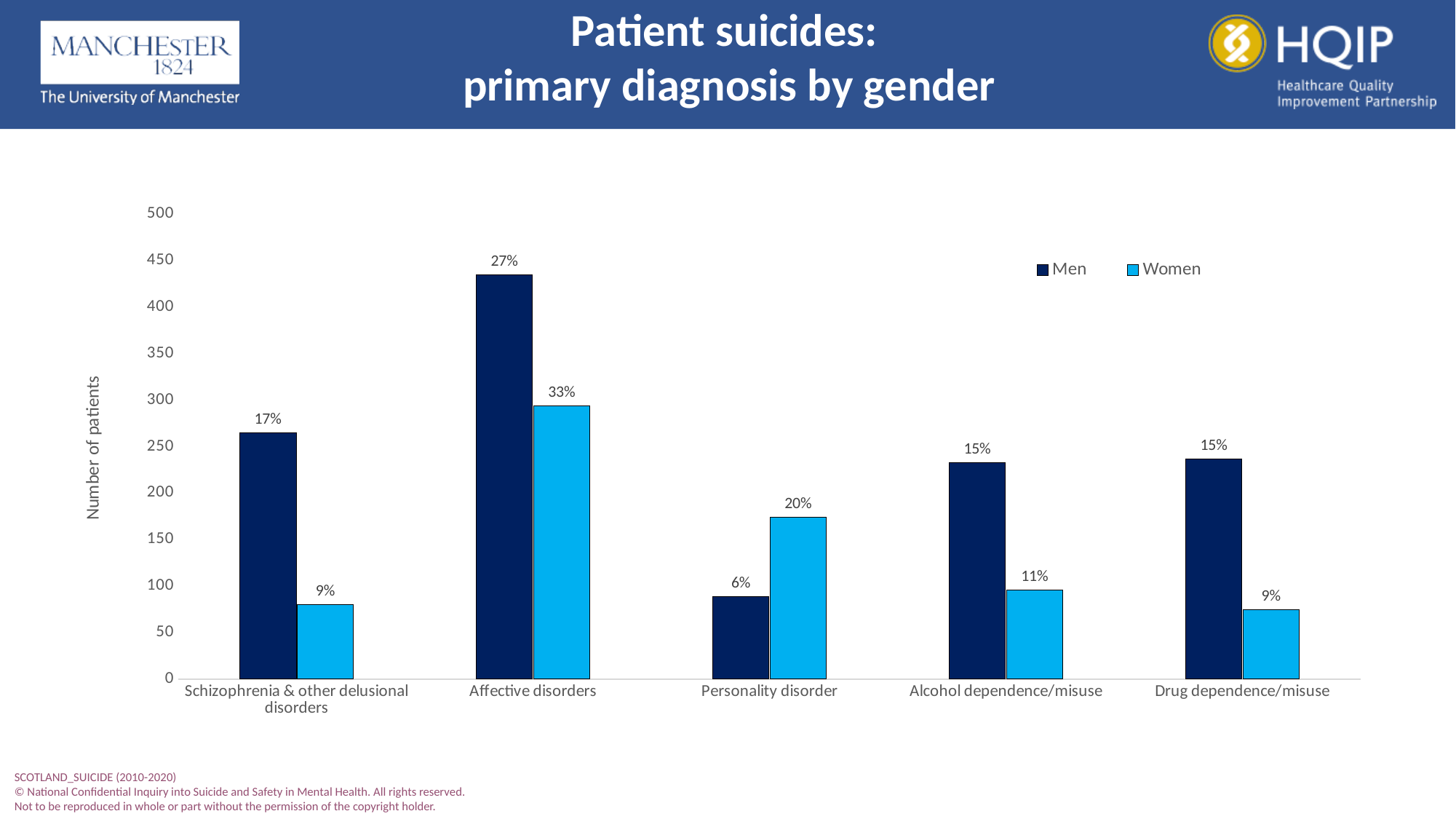

Patient suicides:
primary diagnosis by gender

### Chart

| Category | Men | Women |
|---|---|---|
| Schizophrenia & other delusional disorders | 265.0 | 80.0 |
| Affective disorders | 435.0 | 294.0 |
| Personality disorder | 89.0 | 174.0 |
| Alcohol dependence/misuse | 233.0 | 96.0 |
| Drug dependence/misuse | 237.0 | 75.0 |
SCOTLAND_SUICIDE (2010-2020)
© National Confidential Inquiry into Suicide and Safety in Mental Health. All rights reserved.
Not to be reproduced in whole or part without the permission of the copyright holder.